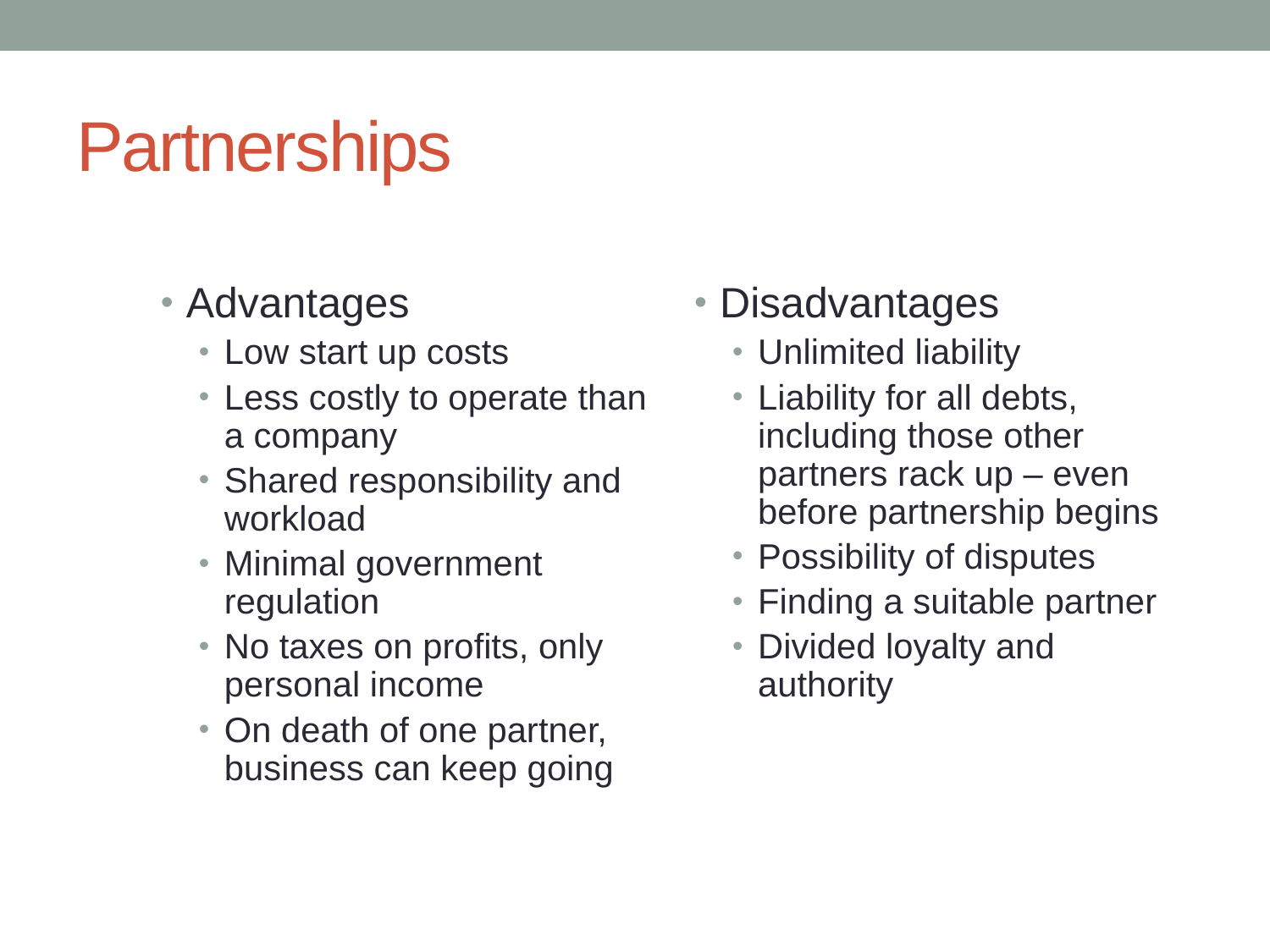

# Partnerships
Advantages
Low start up costs
Less costly to operate than a company
Shared responsibility and workload
Minimal government regulation
No taxes on profits, only personal income
On death of one partner, business can keep going
Disadvantages
Unlimited liability
Liability for all debts, including those other partners rack up – even before partnership begins
Possibility of disputes
Finding a suitable partner
Divided loyalty and authority